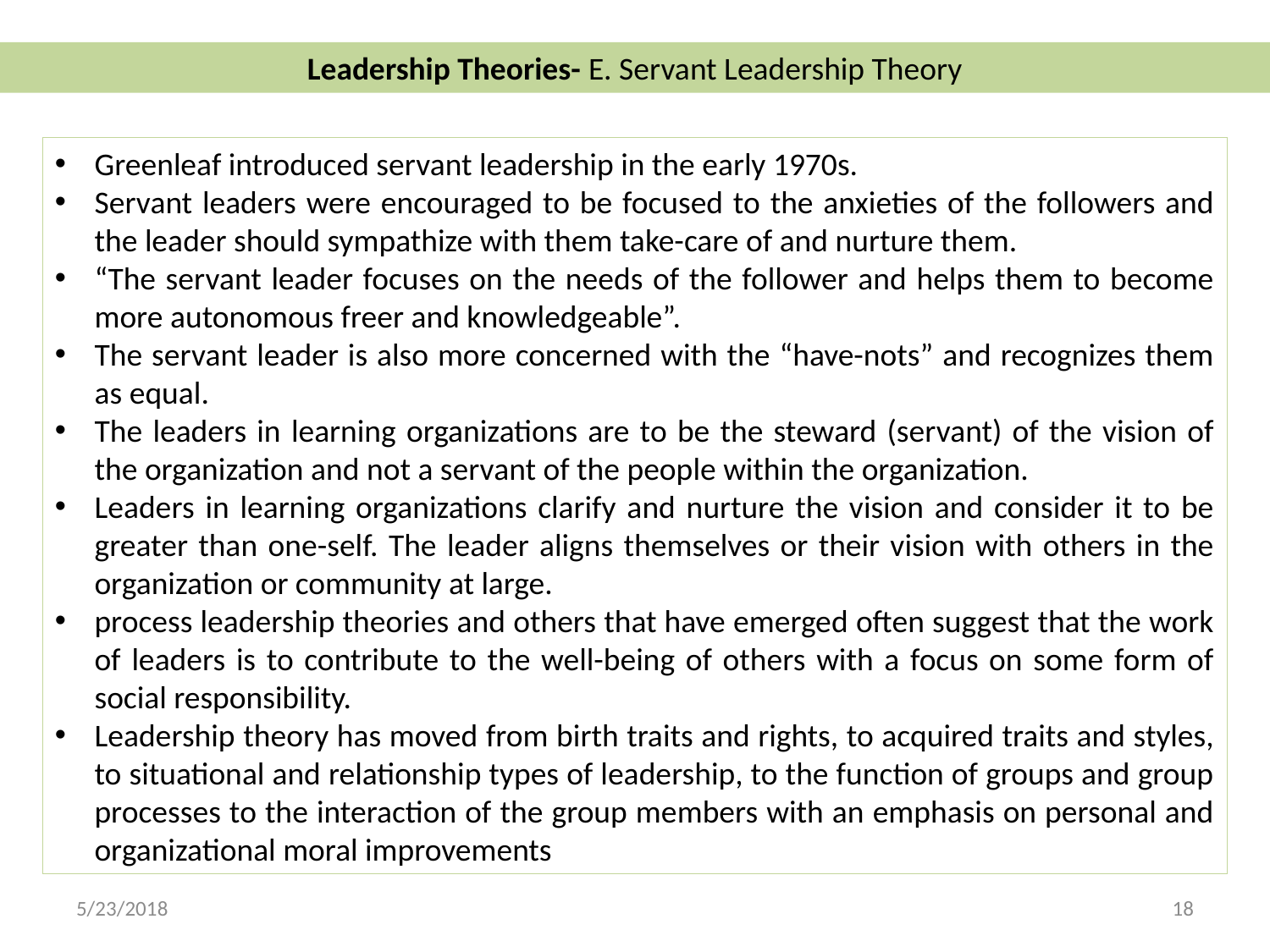

Leadership Theories- E. Servant Leadership Theory
Greenleaf introduced servant leadership in the early 1970s.
Servant leaders were encouraged to be focused to the anxieties of the followers and the leader should sympathize with them take-care of and nurture them.
“The servant leader focuses on the needs of the follower and helps them to become more autonomous freer and knowledgeable”.
The servant leader is also more concerned with the “have-nots” and recognizes them as equal.
The leaders in learning organizations are to be the steward (servant) of the vision of the organization and not a servant of the people within the organization.
Leaders in learning organizations clarify and nurture the vision and consider it to be greater than one-self. The leader aligns themselves or their vision with others in the organization or community at large.
process leadership theories and others that have emerged often suggest that the work of leaders is to contribute to the well-being of others with a focus on some form of social responsibility.
Leadership theory has moved from birth traits and rights, to acquired traits and styles, to situational and relationship types of leadership, to the function of groups and group processes to the interaction of the group members with an emphasis on personal and organizational moral improvements
5/23/2018

18